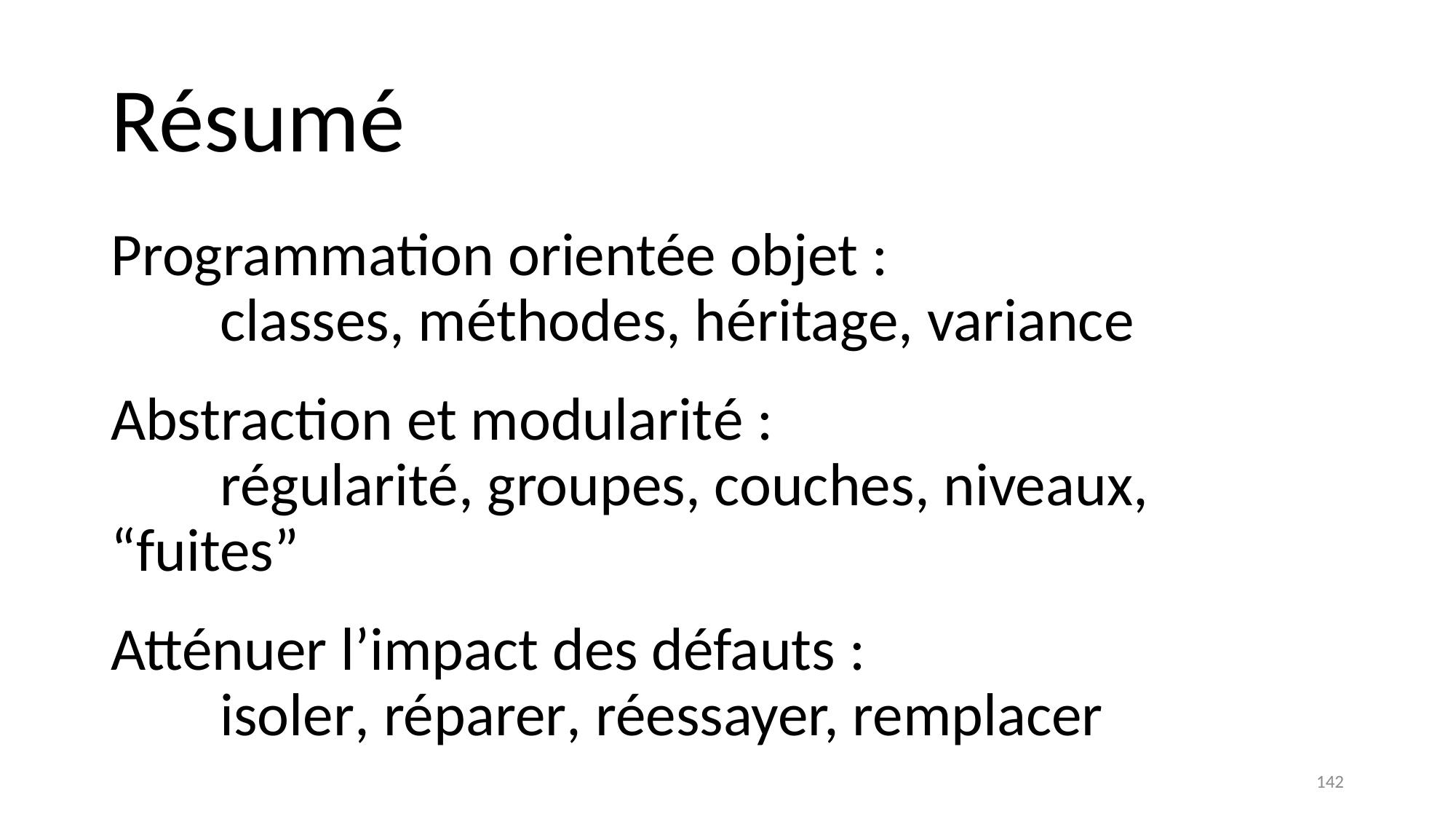

# Résumé
Programmation orientée objet :
	classes, méthodes, héritage, variance
Abstraction et modularité :
	régularité, groupes, couches, niveaux, “fuites”
Atténuer l’impact des défauts :
	isoler, réparer, réessayer, remplacer
142